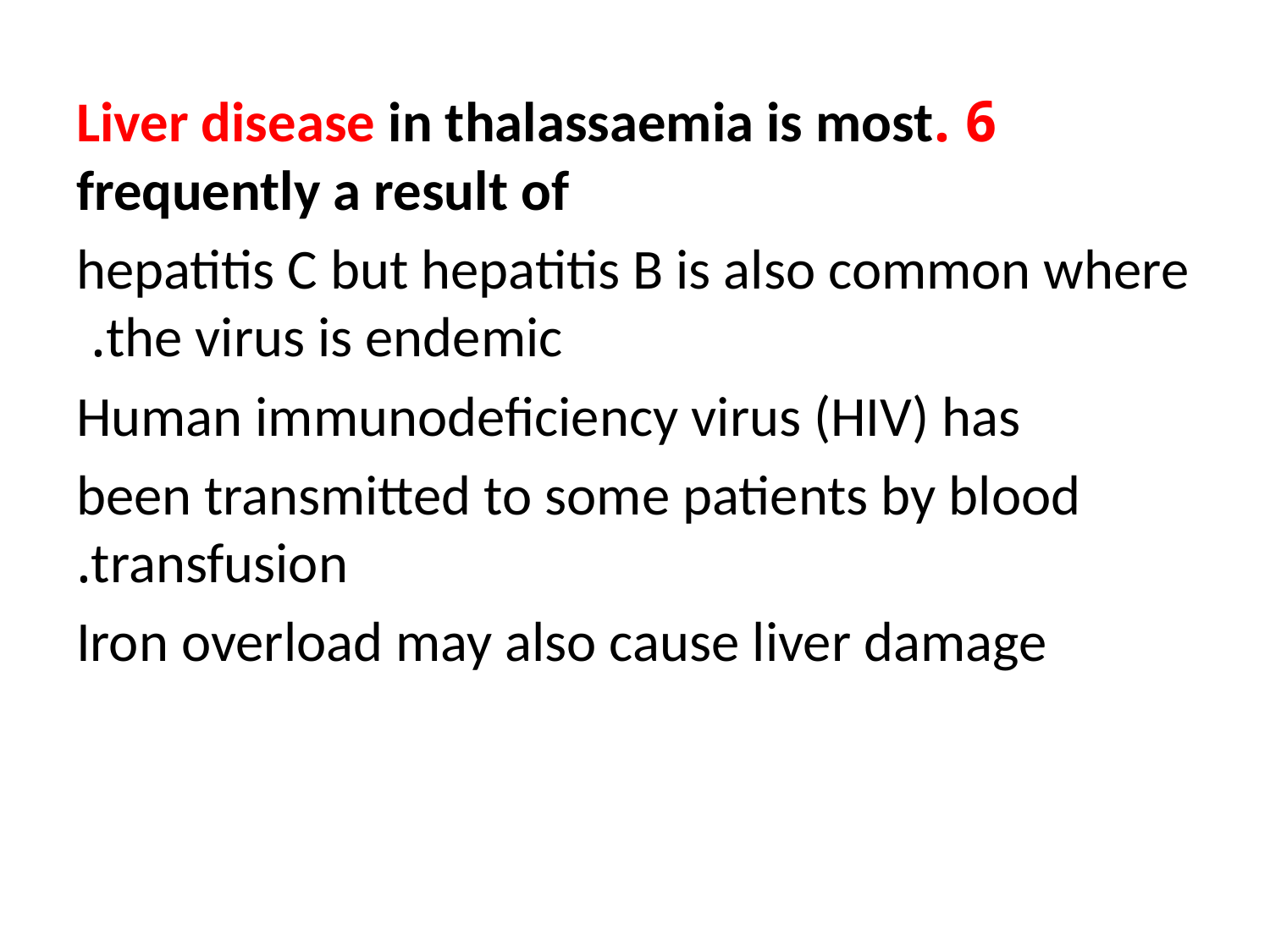

6 .Liver disease in thalassaemia is most frequently a result of
hepatitis C but hepatitis B is also common where the virus is endemic.
Human immunodeficiency virus (HIV) has
been transmitted to some patients by blood transfusion.
Iron overload may also cause liver damage